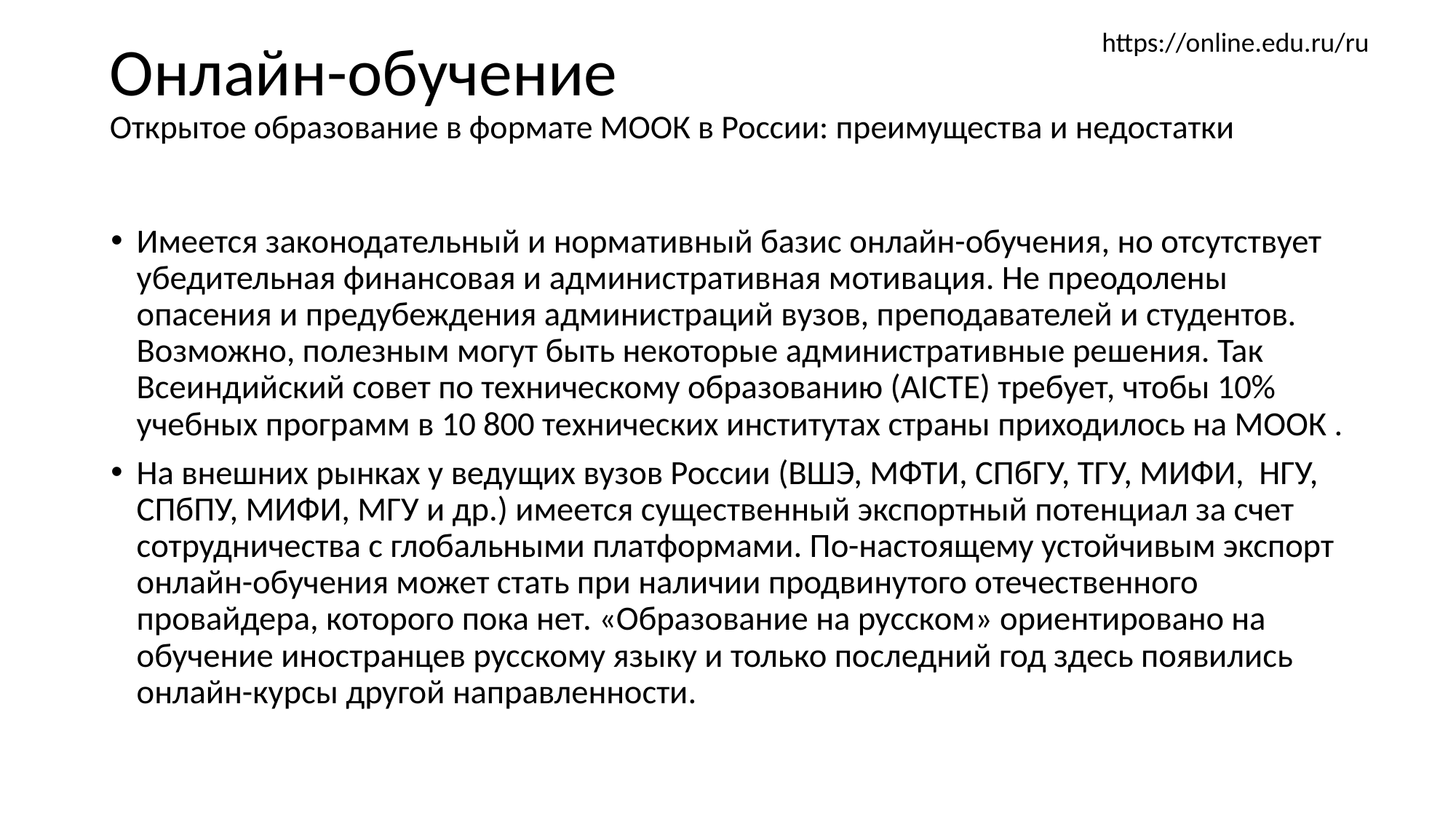

# Онлайн-обучение Открытое образование в формате МООК в России: преимущества и недостатки
https://online.edu.ru/ru
Имеется законодательный и нормативный базис онлайн-обучения, но отсутствует убедительная финансовая и административная мотивация. Не преодолены опасения и предубеждения администраций вузов, преподавателей и студентов. Возможно, полезным могут быть некоторые административные решения. Так Всеиндийский совет по техническому образованию (AICTE) требует, чтобы 10% учебных программ в 10 800 технических институтах страны приходилось на МООК .
На внешних рынках у ведущих вузов России (ВШЭ, МФТИ, СПбГУ, ТГУ, МИФИ,  НГУ, СПбПУ, МИФИ, МГУ и др.) имеется существенный экспортный потенциал за счет сотрудничества с глобальными платформами. По-настоящему устойчивым экспорт онлайн-обучения может стать при наличии продвинутого отечественного провайдера, которого пока нет. «Образование на русском» ориентировано на обучение иностранцев русскому языку и только последний год здесь появились онлайн-курсы другой направленности.